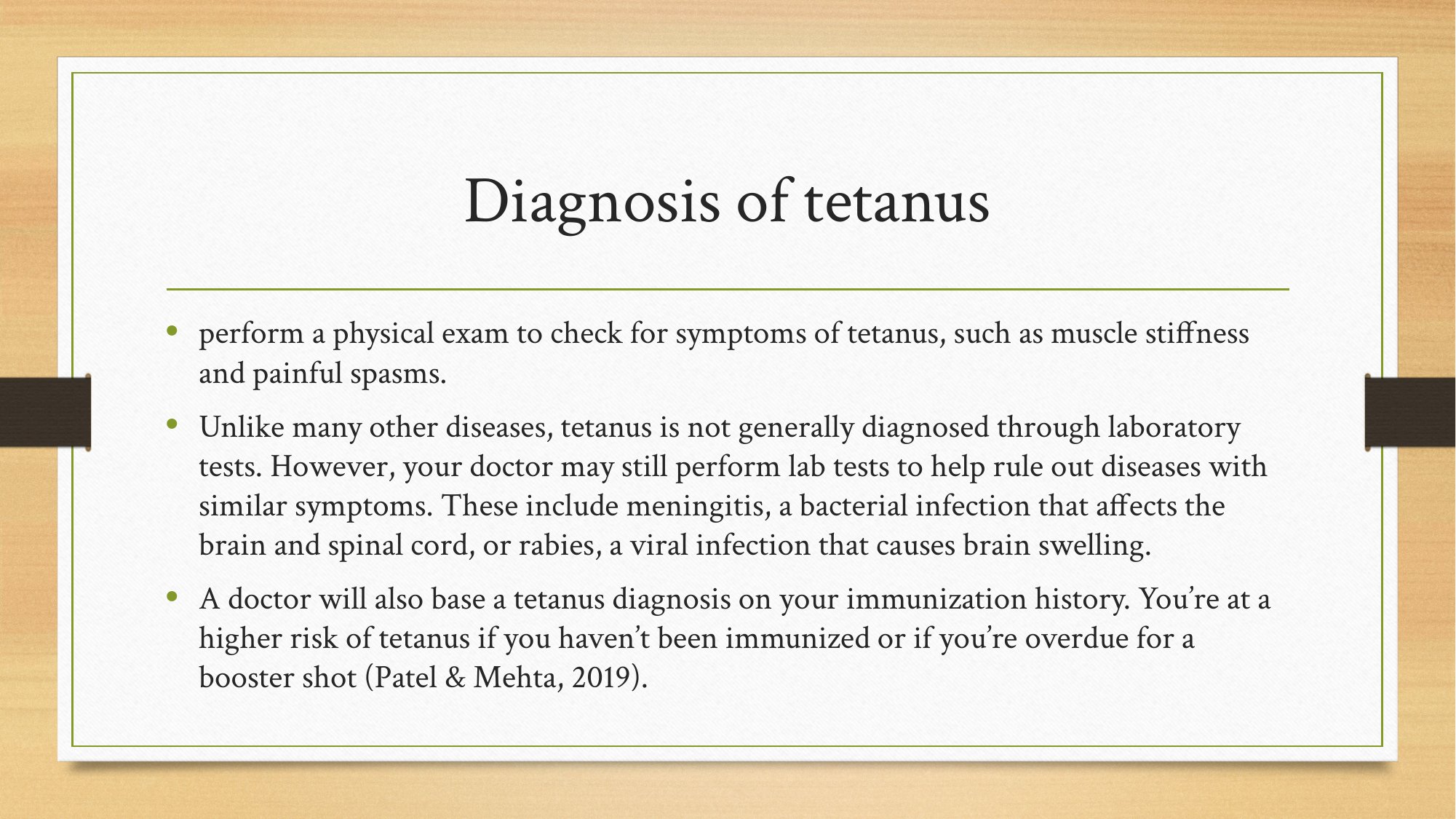

# Diagnosis of tetanus
perform a physical exam to check for symptoms of tetanus, such as muscle stiffness and painful spasms.
Unlike many other diseases, tetanus is not generally diagnosed through laboratory tests. However, your doctor may still perform lab tests to help rule out diseases with similar symptoms. These include meningitis, a bacterial infection that affects the brain and spinal cord, or rabies, a viral infection that causes brain swelling.
A doctor will also base a tetanus diagnosis on your immunization history. You’re at a higher risk of tetanus if you haven’t been immunized or if you’re overdue for a booster shot (Patel & Mehta, 2019).